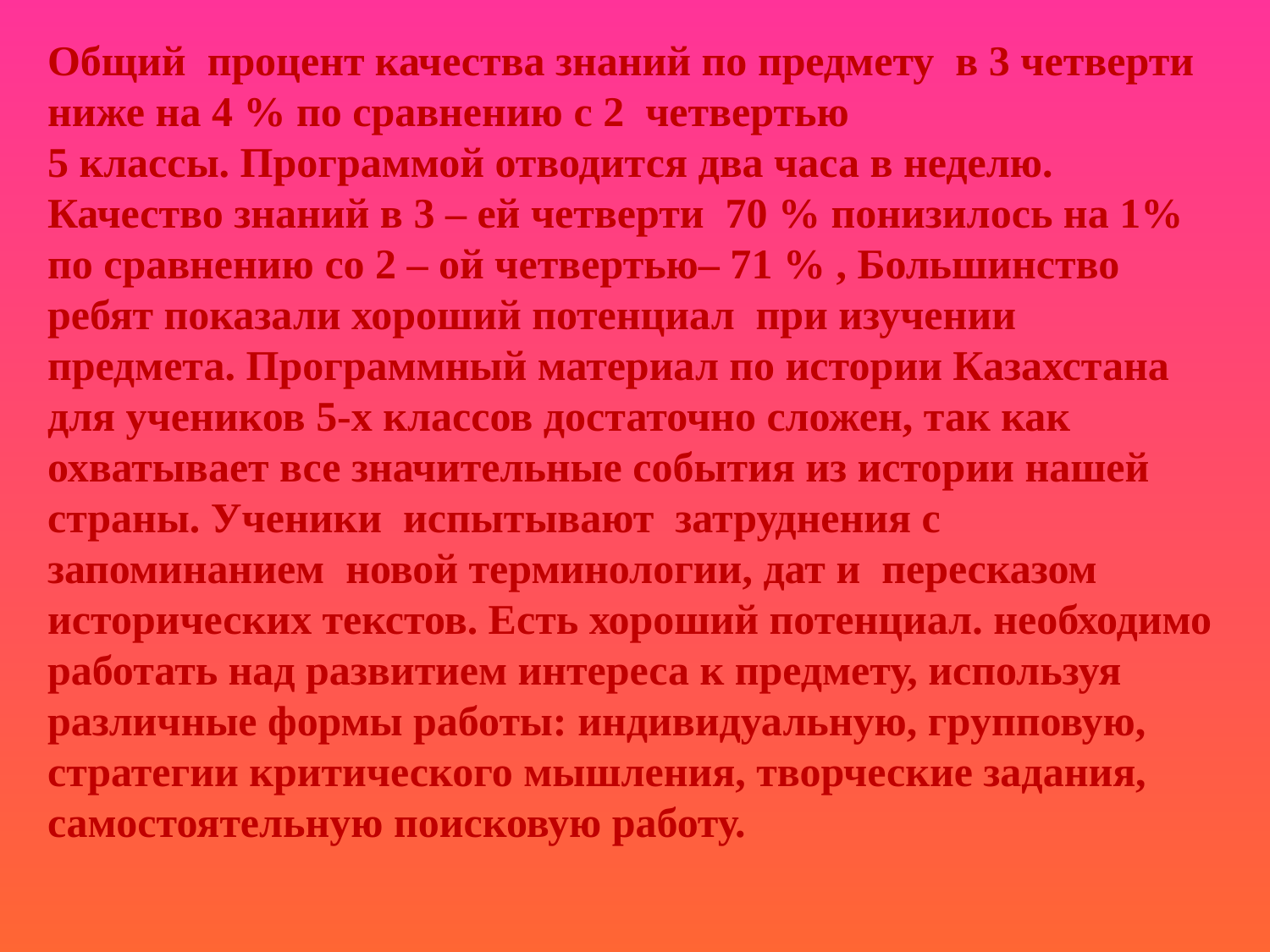

Общий  процент качества знаний по предмету  в 3 четверти ниже на 4 % по сравнению с 2  четвертью
5 классы. Программой отводится два часа в неделю. Качество знаний в 3 – ей четверти  70 % понизилось на 1%  по сравнению со 2 – ой четвертью– 71 % , Большинство ребят показали хороший потенциал  при изучении предмета. Программный материал по истории Казахстана для учеников 5-х классов достаточно сложен, так как охватывает все значительные события из истории нашей страны. Ученики  испытывают  затруднения с запоминанием  новой терминологии, дат и  пересказом исторических текстов. Есть хороший потенциал. необходимо работать над развитием интереса к предмету, используя различные формы работы: индивидуальную, групповую, стратегии критического мышления, творческие задания, самостоятельную поисковую работу.